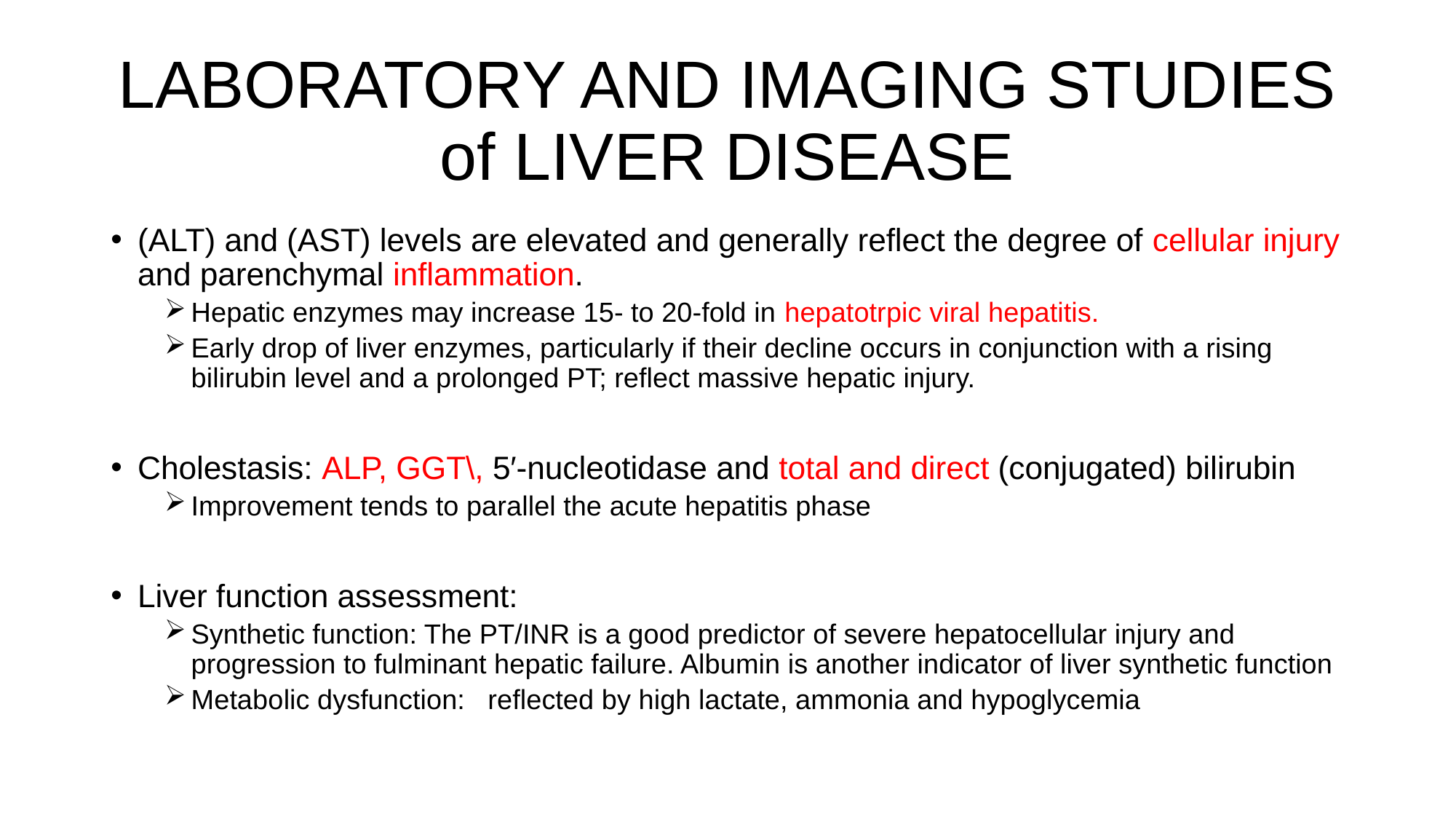

# LABORATORY AND IMAGING STUDIES of LIVER DISEASE
(ALT) and (AST) levels are elevated and generally reflect the degree of cellular injury and parenchymal inflammation.
Hepatic enzymes may increase 15- to 20-fold in hepatotrpic viral hepatitis.
Early drop of liver enzymes, particularly if their decline occurs in conjunction with a rising bilirubin level and a prolonged PT; reflect massive hepatic injury.

Cholestasis: ALP, GGT\, 5′-nucleotidase and total and direct (conjugated) bilirubin
Improvement tends to parallel the acute hepatitis phase

Liver function assessment:
Synthetic function: The PT/INR is a good predictor of severe hepatocellular injury and progression to fulminant hepatic failure. Albumin is another indicator of liver synthetic function
Metabolic dysfunction:   reflected by high lactate, ammonia and hypoglycemia